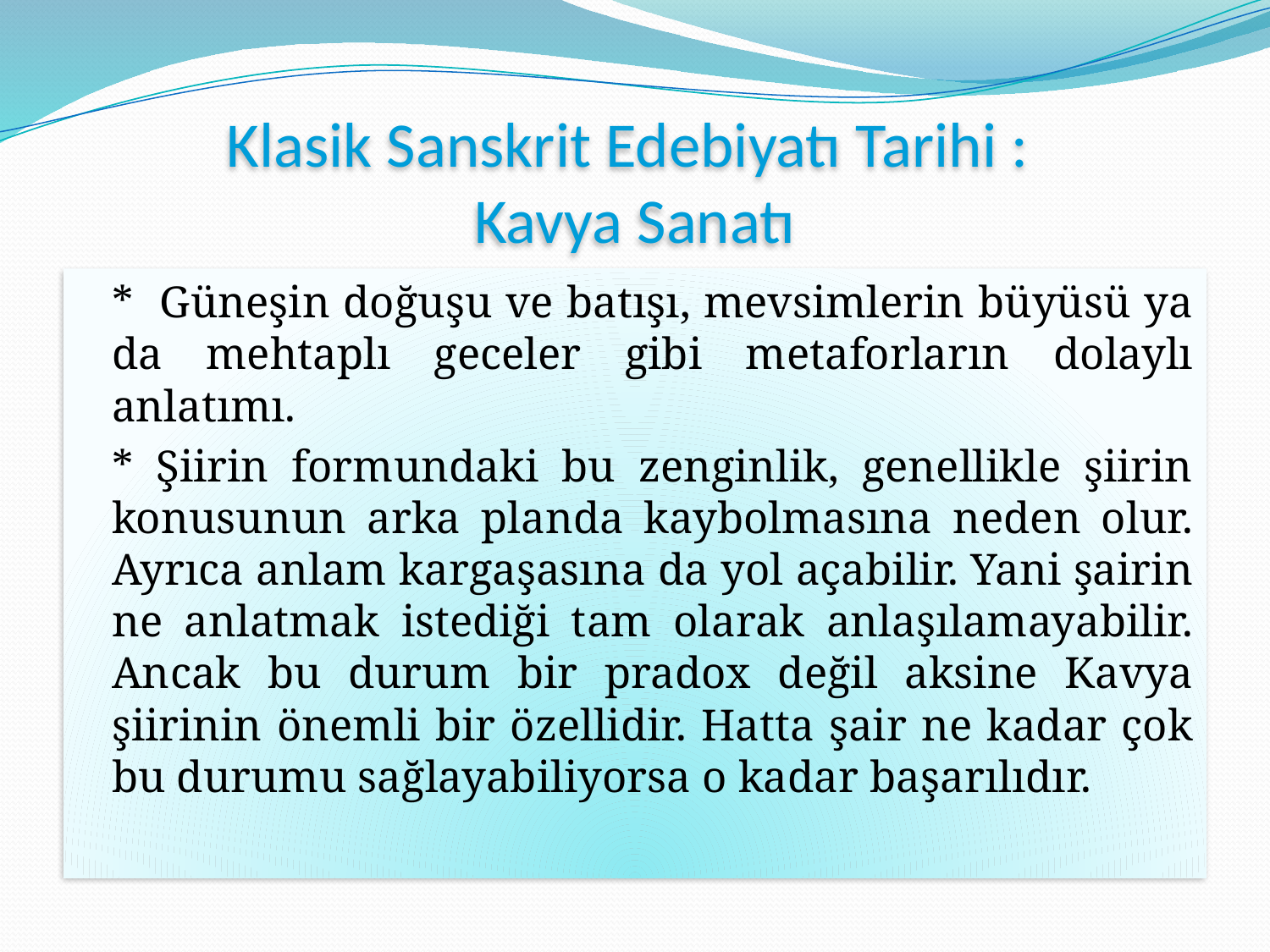

# Klasik Sanskrit Edebiyatı Tarihi : Kavya Sanatı
		*  Güneşin doğuşu ve batışı, mevsimlerin büyüsü ya da mehtaplı geceler gibi metaforların dolaylı anlatımı.
		* Şiirin formundaki bu zenginlik, genellikle şiirin konusunun arka planda kaybolmasına neden olur. Ayrıca anlam kargaşasına da yol açabilir. Yani şairin ne anlatmak istediği tam olarak anlaşılamayabilir. Ancak bu durum bir pradox değil aksine Kavya şiirinin önemli bir özellidir. Hatta şair ne kadar çok bu durumu sağlayabiliyorsa o kadar başarılıdır.